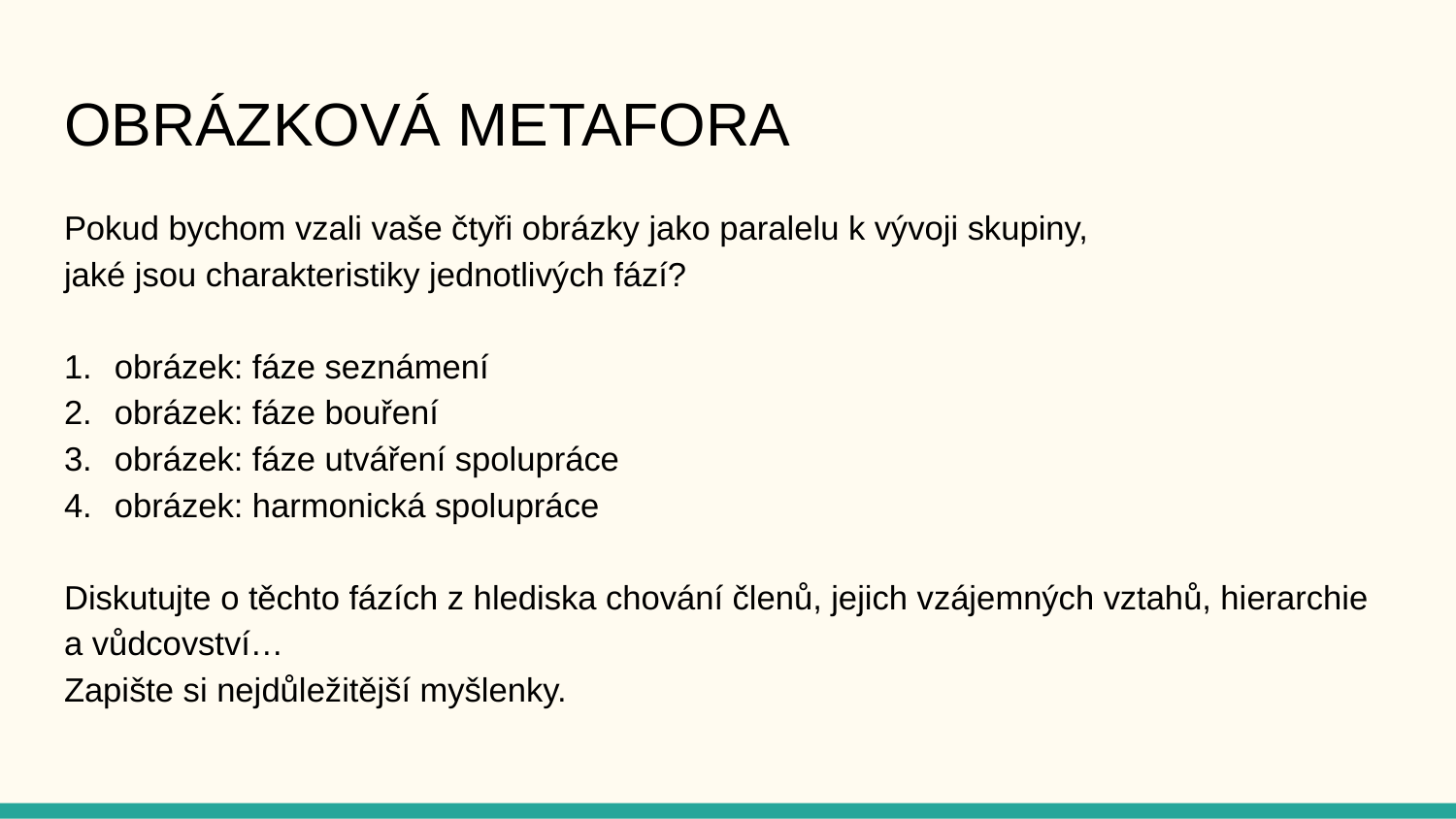

# OBRÁZKOVÁ METAFORA
Pokud bychom vzali vaše čtyři obrázky jako paralelu k vývoji skupiny,
jaké jsou charakteristiky jednotlivých fází?

obrázek: fáze seznámení
obrázek: fáze bouření
obrázek: fáze utváření spolupráce
obrázek: harmonická spolupráce

Diskutujte o těchto fázích z hlediska chování členů, jejich vzájemných vztahů, hierarchie a vůdcovství…
Zapište si nejdůležitější myšlenky.